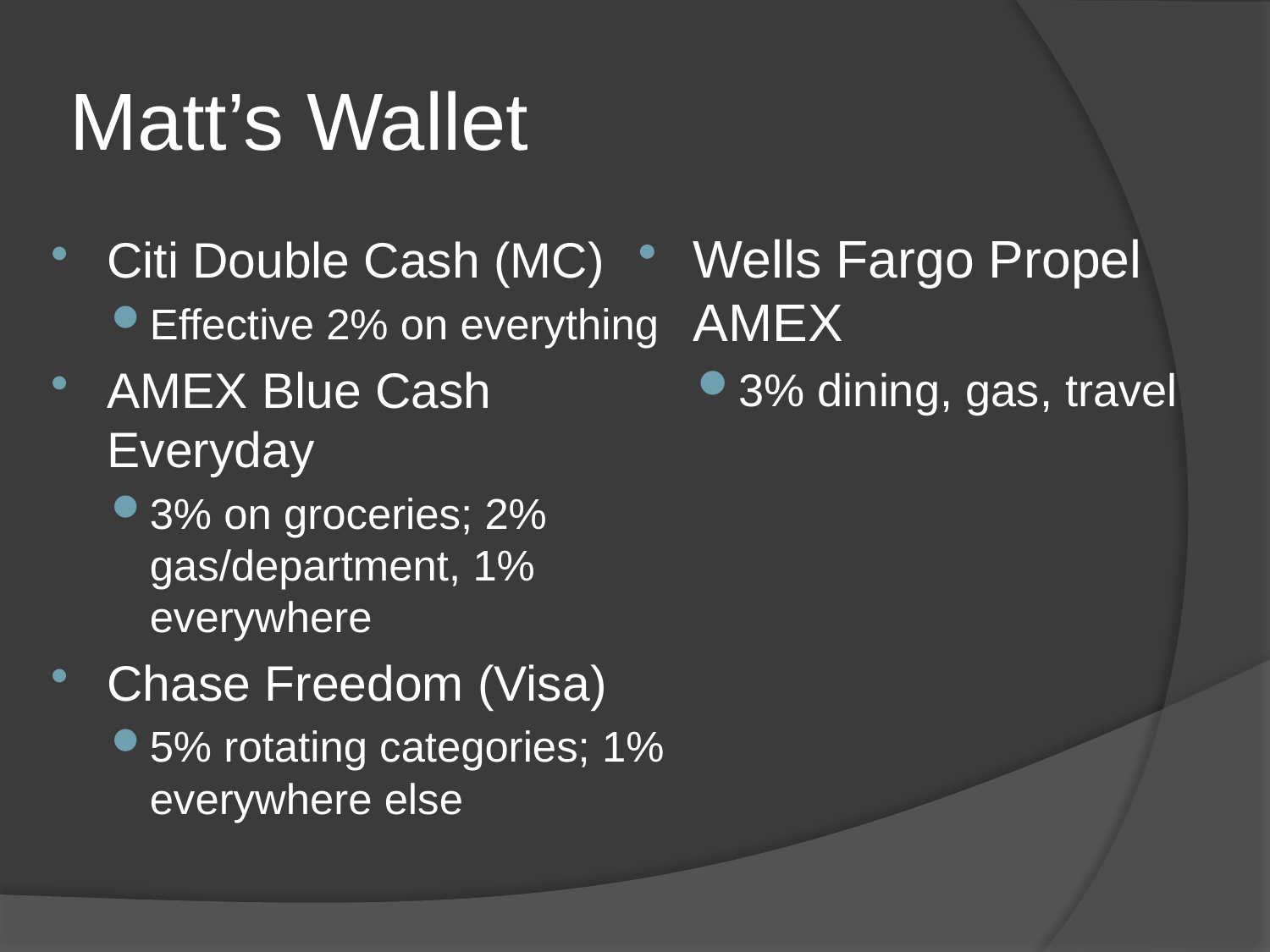

# Matt’s Wallet
Wells Fargo Propel AMEX
3% dining, gas, travel
Citi Double Cash (MC)
Effective 2% on everything
AMEX Blue Cash Everyday
3% on groceries; 2% gas/department, 1% everywhere
Chase Freedom (Visa)
5% rotating categories; 1% everywhere else